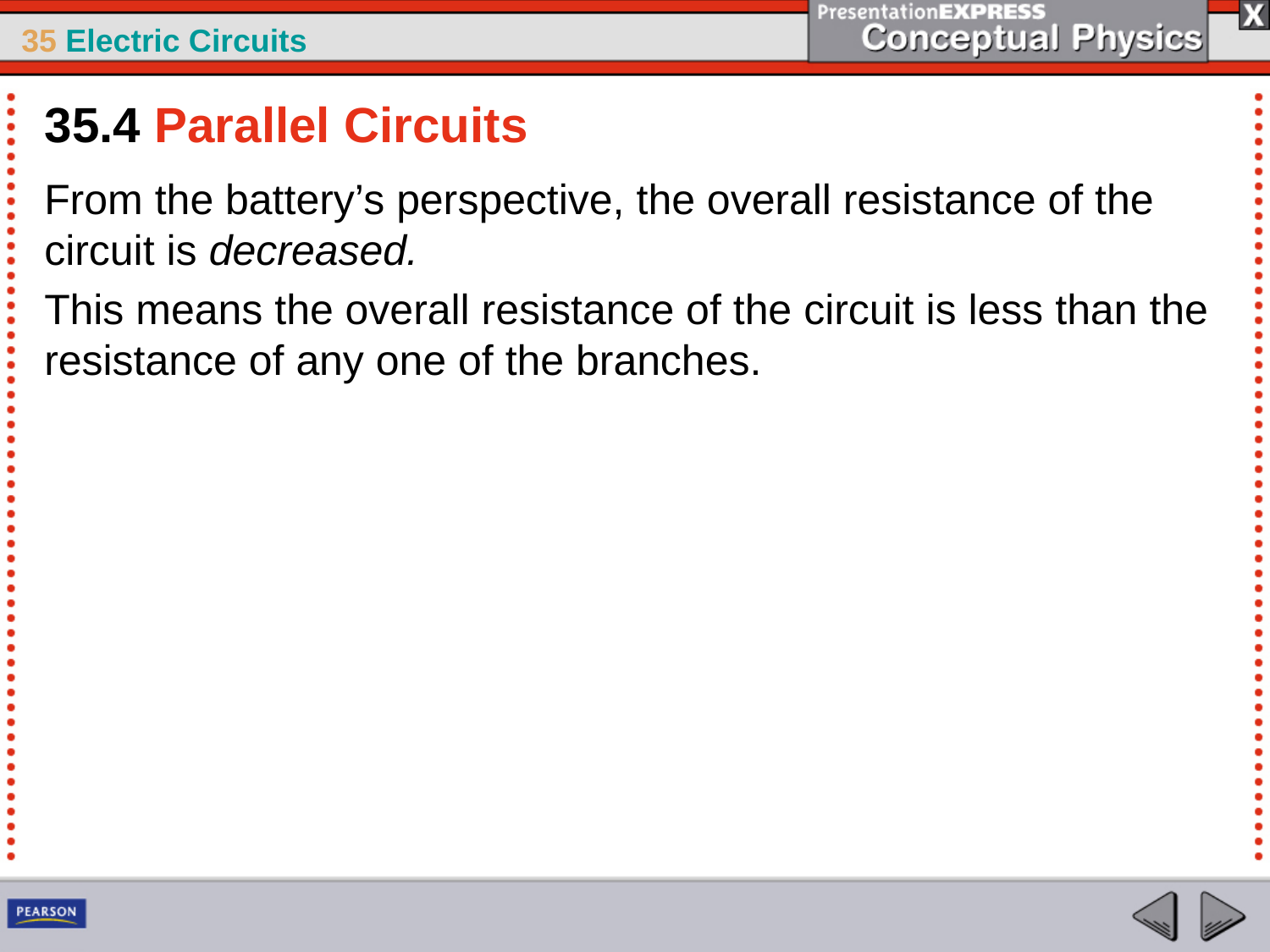

35.4 Parallel Circuits
From the battery’s perspective, the overall resistance of the circuit is decreased.
This means the overall resistance of the circuit is less than the resistance of any one of the branches.